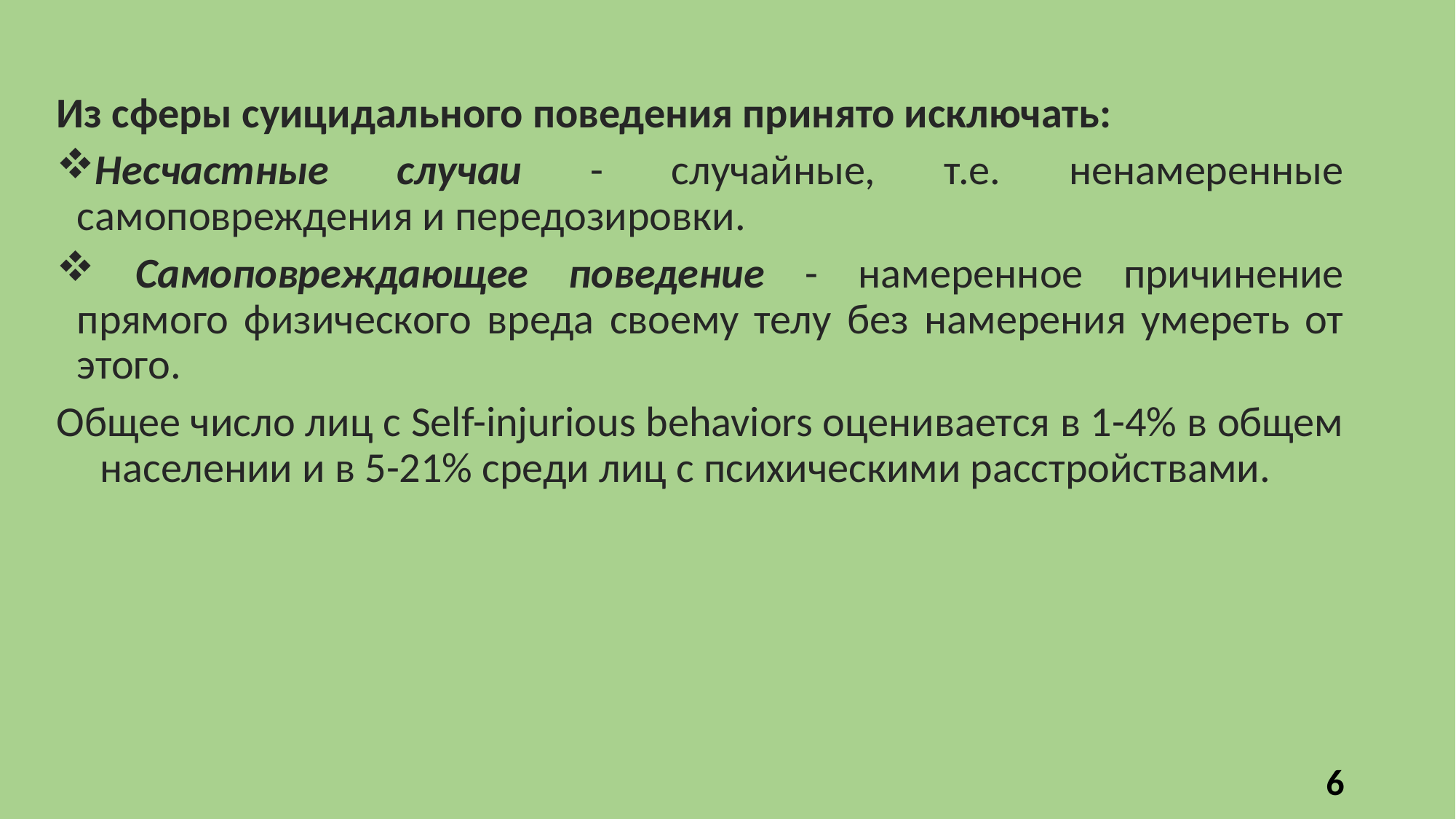

Из сферы суицидального поведения принято исключать:
Несчастные случаи - случайные, т.е. ненамеренные самоповреждения и передозировки.
 Самоповреждающее поведение - намеренное причинение прямого физического вреда своему телу без намерения умереть от этого.
Общее число лиц с Self-injurious behaviors оценивается в 1-4% в общем населении и в 5-21% среди лиц с психическими расстройствами.

6